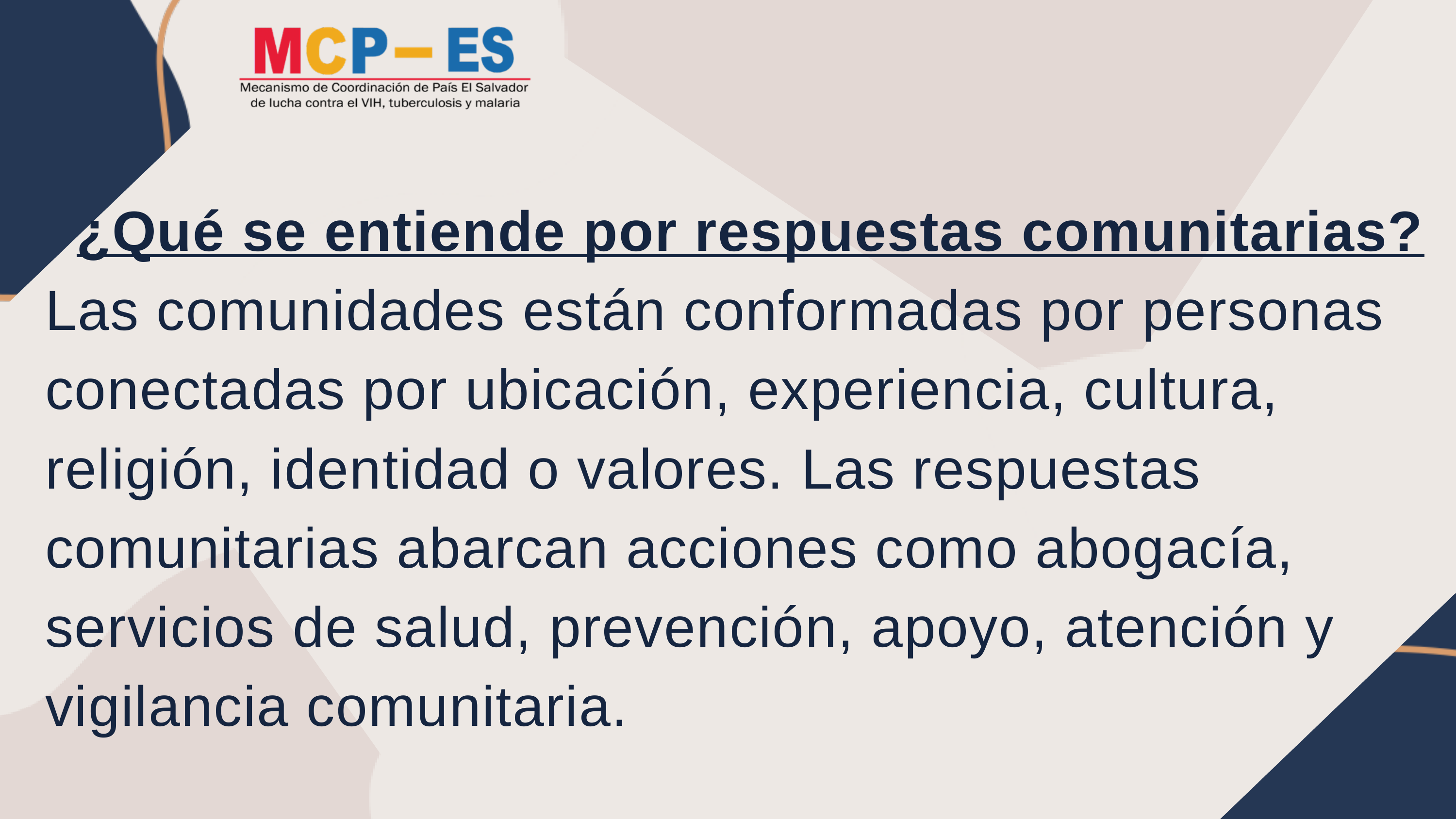

¿Qué se entiende por respuestas comunitarias?
Las comunidades están conformadas por personas conectadas por ubicación, experiencia, cultura, religión, identidad o valores. Las respuestas comunitarias abarcan acciones como abogacía, servicios de salud, prevención, apoyo, atención y vigilancia comunitaria.